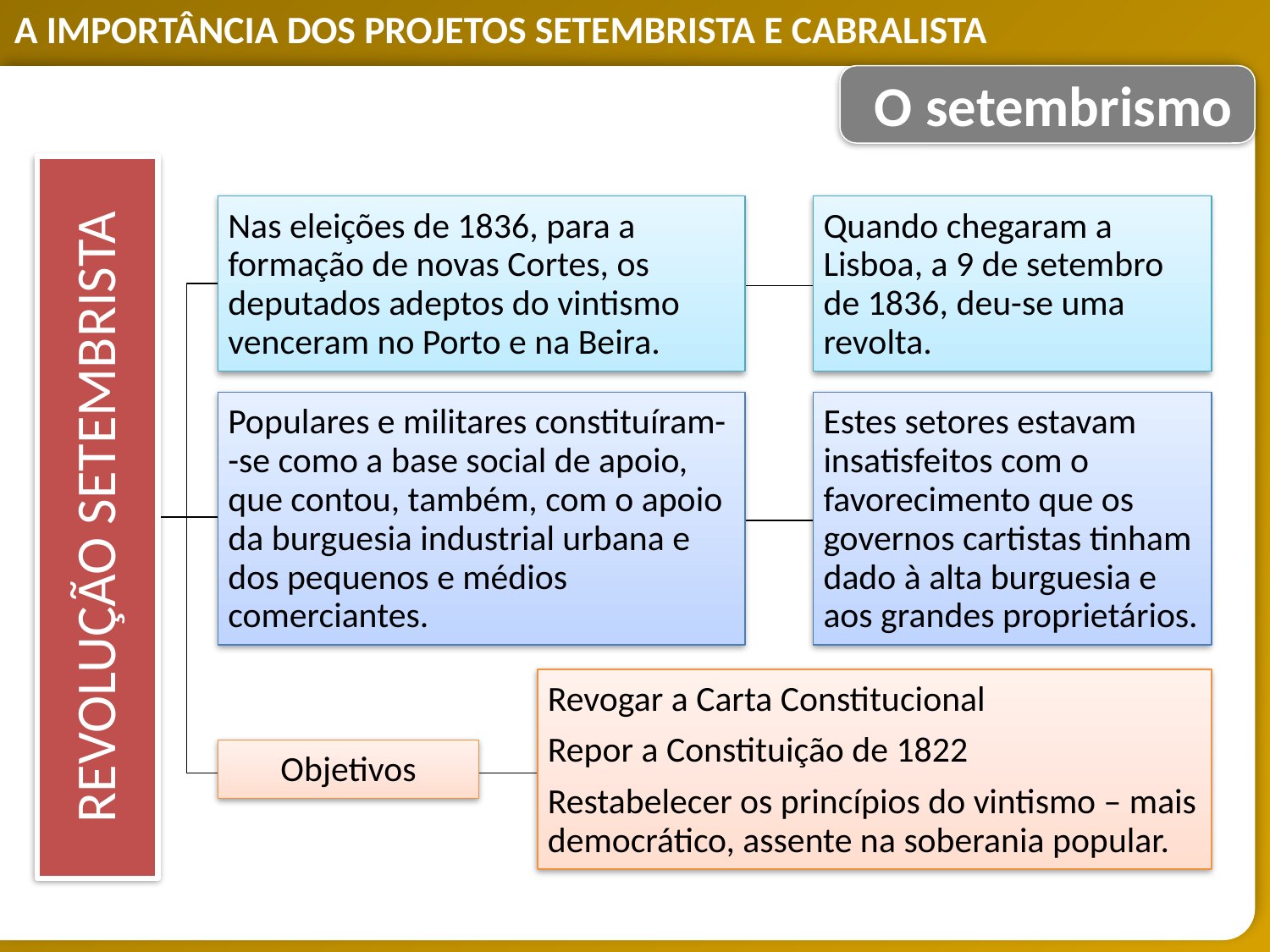

O setembrismo
Nas eleições de 1836, para a formação de novas Cortes, os deputados adeptos do vintismo venceram no Porto e na Beira.
Quando chegaram a Lisboa, a 9 de setembro de 1836, deu-se uma revolta.

Populares e militares constituíram-
-se como a base social de apoio, que contou, também, com o apoio da burguesia industrial urbana e dos pequenos e médios comerciantes.
Estes setores estavam insatisfeitos com o favorecimento que os governos cartistas tinham dado à alta burguesia e aos grandes proprietários.
REVOLUÇÃO SETEMBRISTA

Revogar a Carta Constitucional
Repor a Constituição de 1822
Restabelecer os princípios do vintismo – mais democrático, assente na soberania popular.
Objetivos